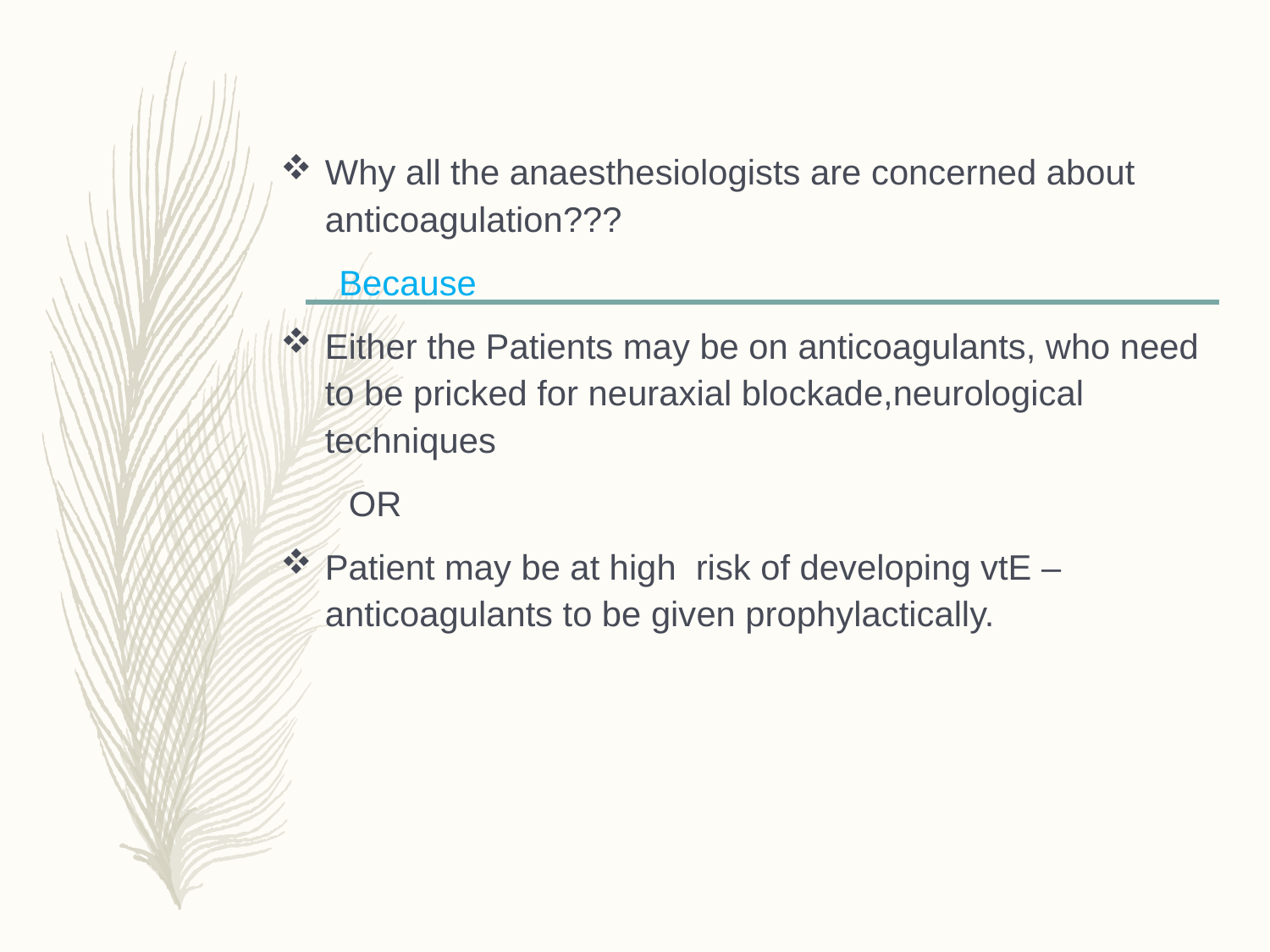

#
Why all the anaesthesiologists are concerned about anticoagulation???
      Because
Either the Patients may be on anticoagulants, who need to be pricked for neuraxial blockade,neurological techniques
       OR
Patient may be at high  risk of developing vtE – anticoagulants to be given prophylactically.